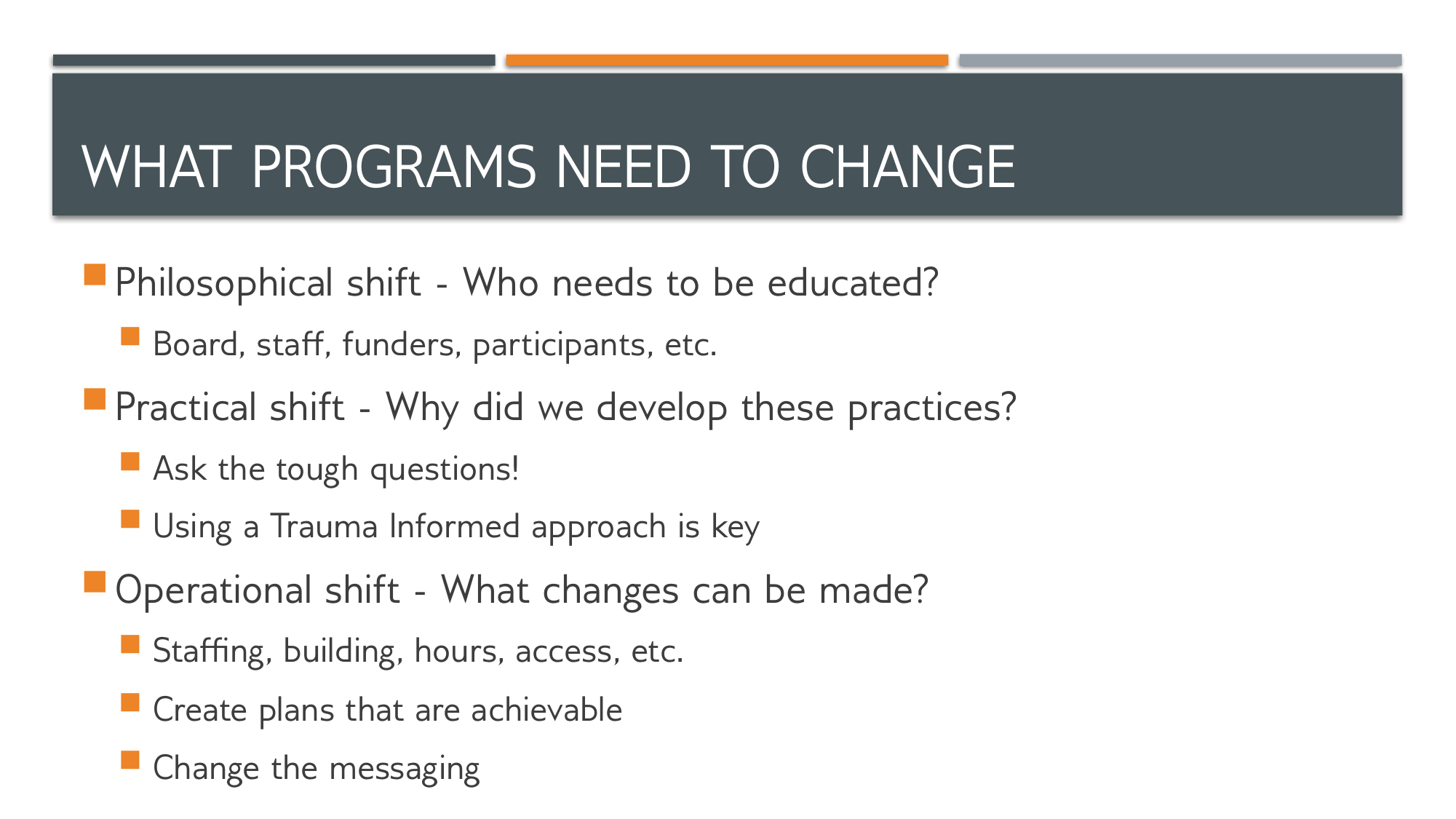

# What programs need to change
Philosophical shift - Who needs to be educated?
Board, staff, funders, participants, etc.
Practical shift - Why did we develop these practices?
Ask the tough questions!
Using a Trauma Informed approach is key
Operational shift - What changes can be made?
Staffing, building, hours, access, etc.
Create plans that are achievable
Change the messaging